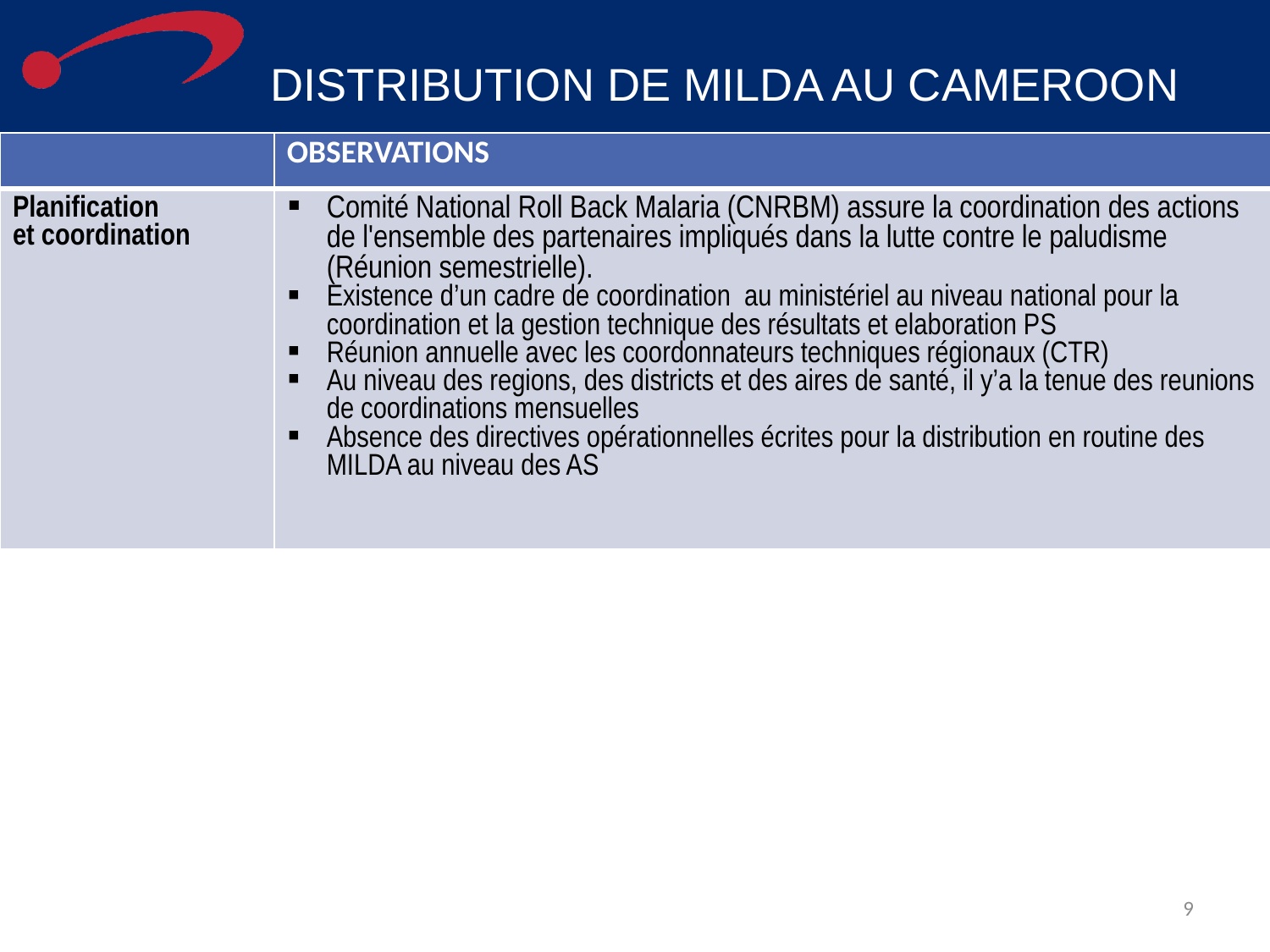

# DISTRIBUTION DE MILDA AU CAMEROON
|  | OBSERVATIONS |
| --- | --- |
| Planification et coordination | Comité National Roll Back Malaria (CNRBM) assure la coordination des actions de l'ensemble des partenaires impliqués dans la lutte contre le paludisme (Réunion semestrielle). Existence d’un cadre de coordination au ministériel au niveau national pour la coordination et la gestion technique des résultats et elaboration PS Réunion annuelle avec les coordonnateurs techniques régionaux (CTR) Au niveau des regions, des districts et des aires de santé, il y’a la tenue des reunions de coordinations mensuelles Absence des directives opérationnelles écrites pour la distribution en routine des MILDA au niveau des AS |
9